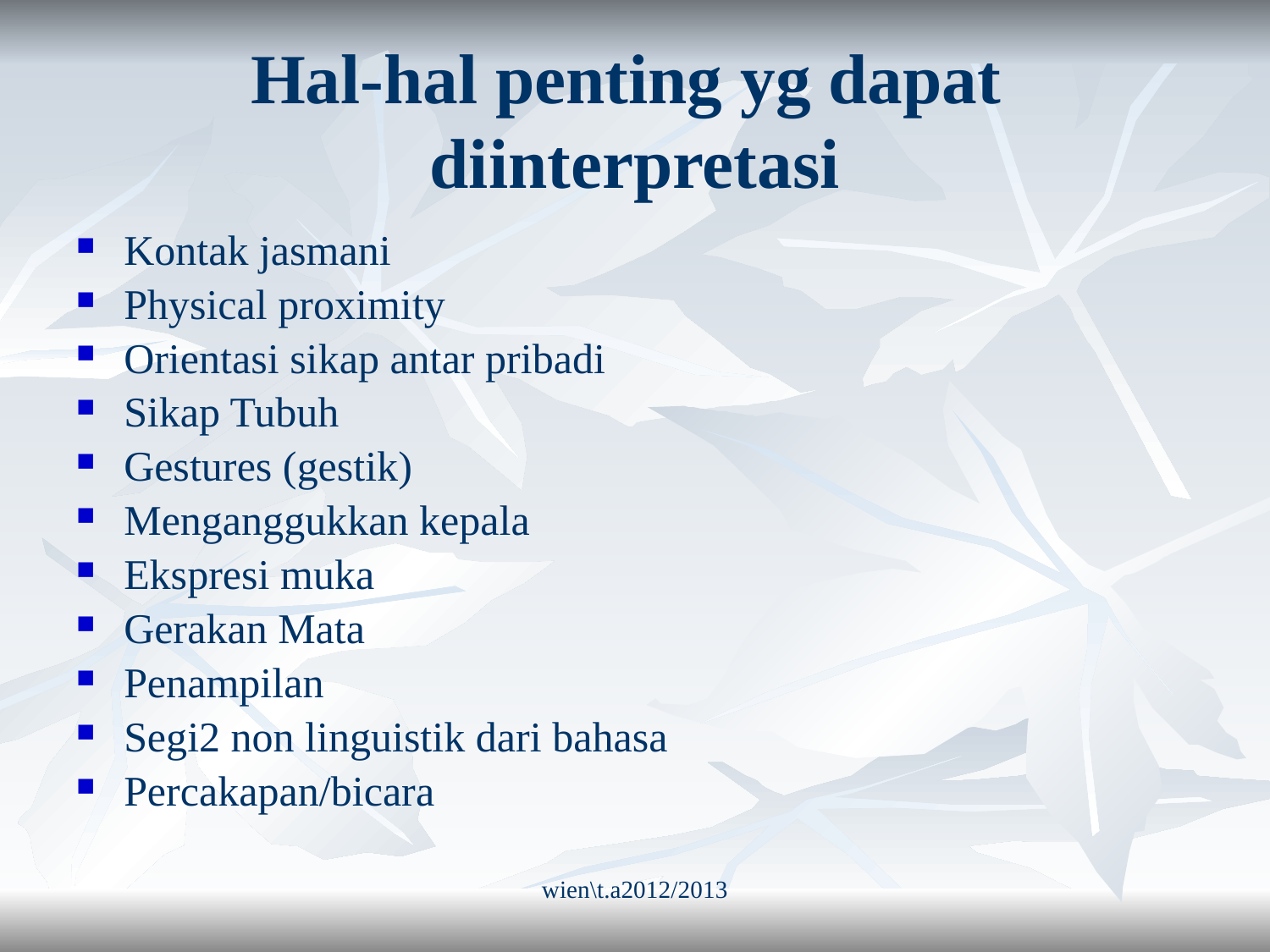

# Hal-hal penting yg dapat  diinterpretasi
Kontak jasmani
Physical proximity
Orientasi sikap antar pribadi
Sikap Tubuh
Gestures (gestik)
Menganggukkan kepala
Ekspresi muka
Gerakan Mata
Penampilan
Segi2 non linguistik dari bahasa
Percakapan/bicara
wien\t.a2012/2013